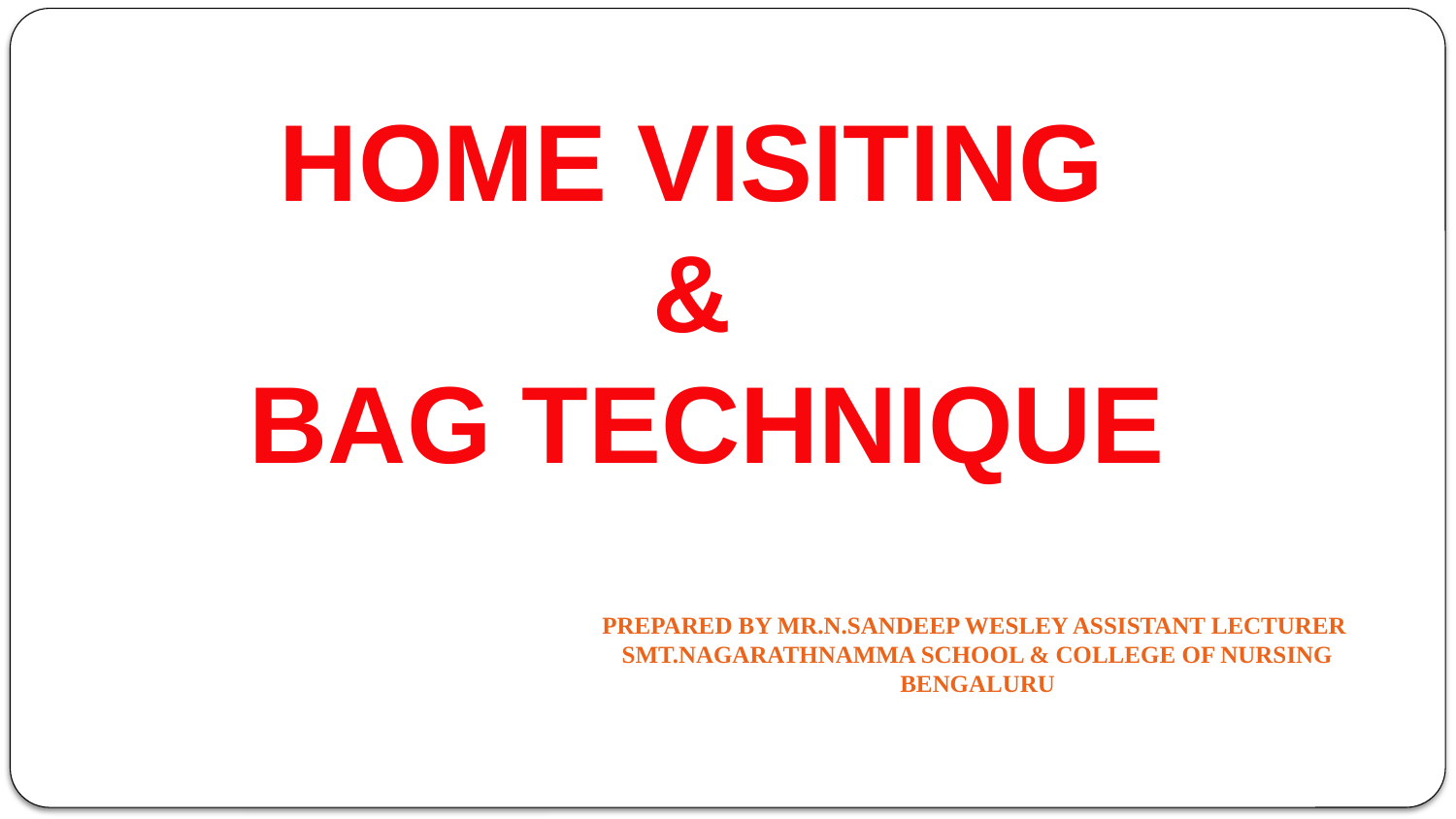

HOME VISITING
&
BAG TECHNIQUE
PREPARED BY MR.N.SANDEEP WESLEY ASSISTANT LECTURER
SMT.NAGARATHNAMMA SCHOOL & COLLEGE OF NURSING
 BENGALURU